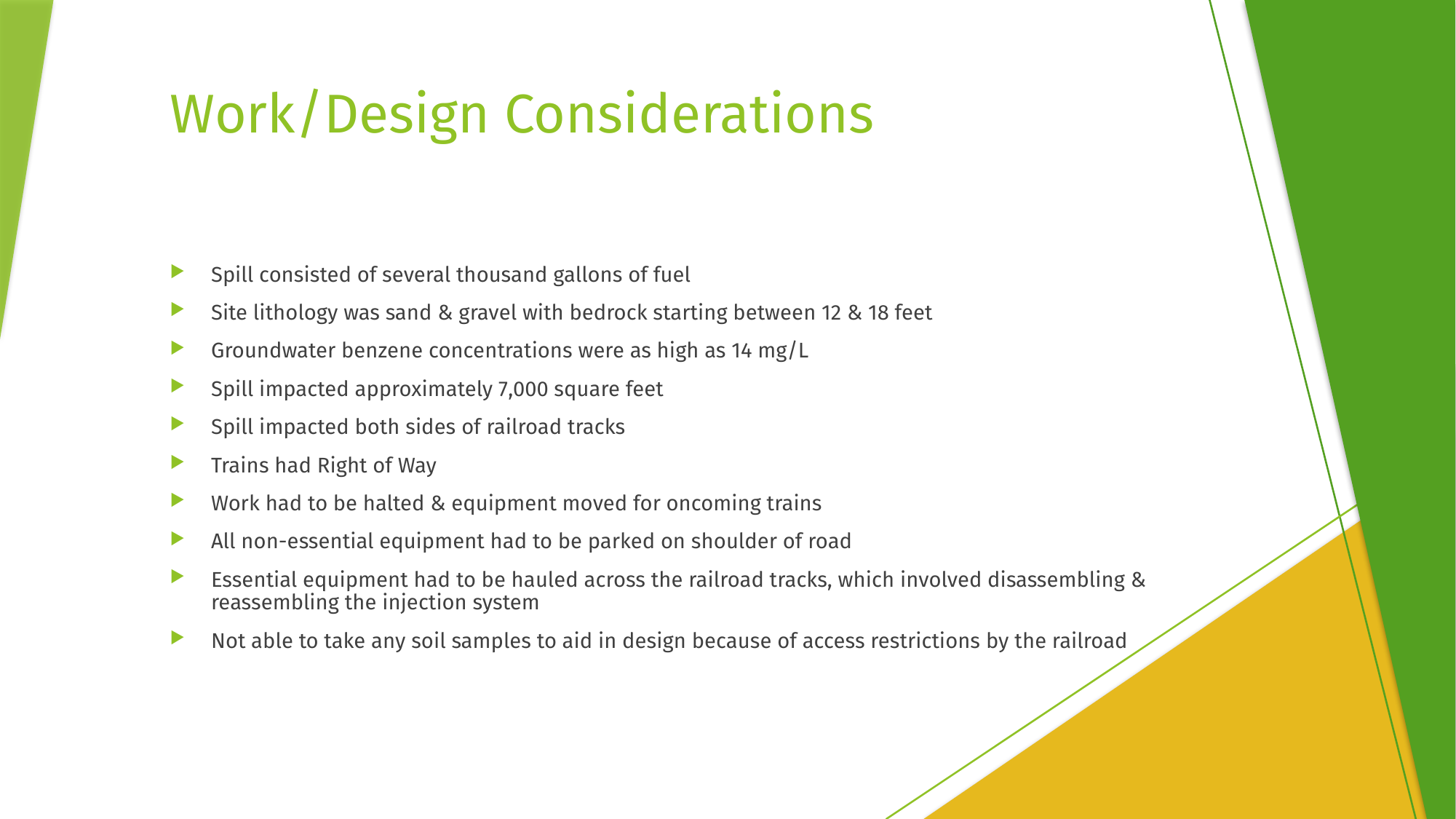

# Work/Design Considerations
Spill consisted of several thousand gallons of fuel
Site lithology was sand & gravel with bedrock starting between 12 & 18 feet
Groundwater benzene concentrations were as high as 14 mg/L
Spill impacted approximately 7,000 square feet
Spill impacted both sides of railroad tracks
Trains had Right of Way
Work had to be halted & equipment moved for oncoming trains
All non-essential equipment had to be parked on shoulder of road
Essential equipment had to be hauled across the railroad tracks, which involved disassembling & reassembling the injection system
Not able to take any soil samples to aid in design because of access restrictions by the railroad